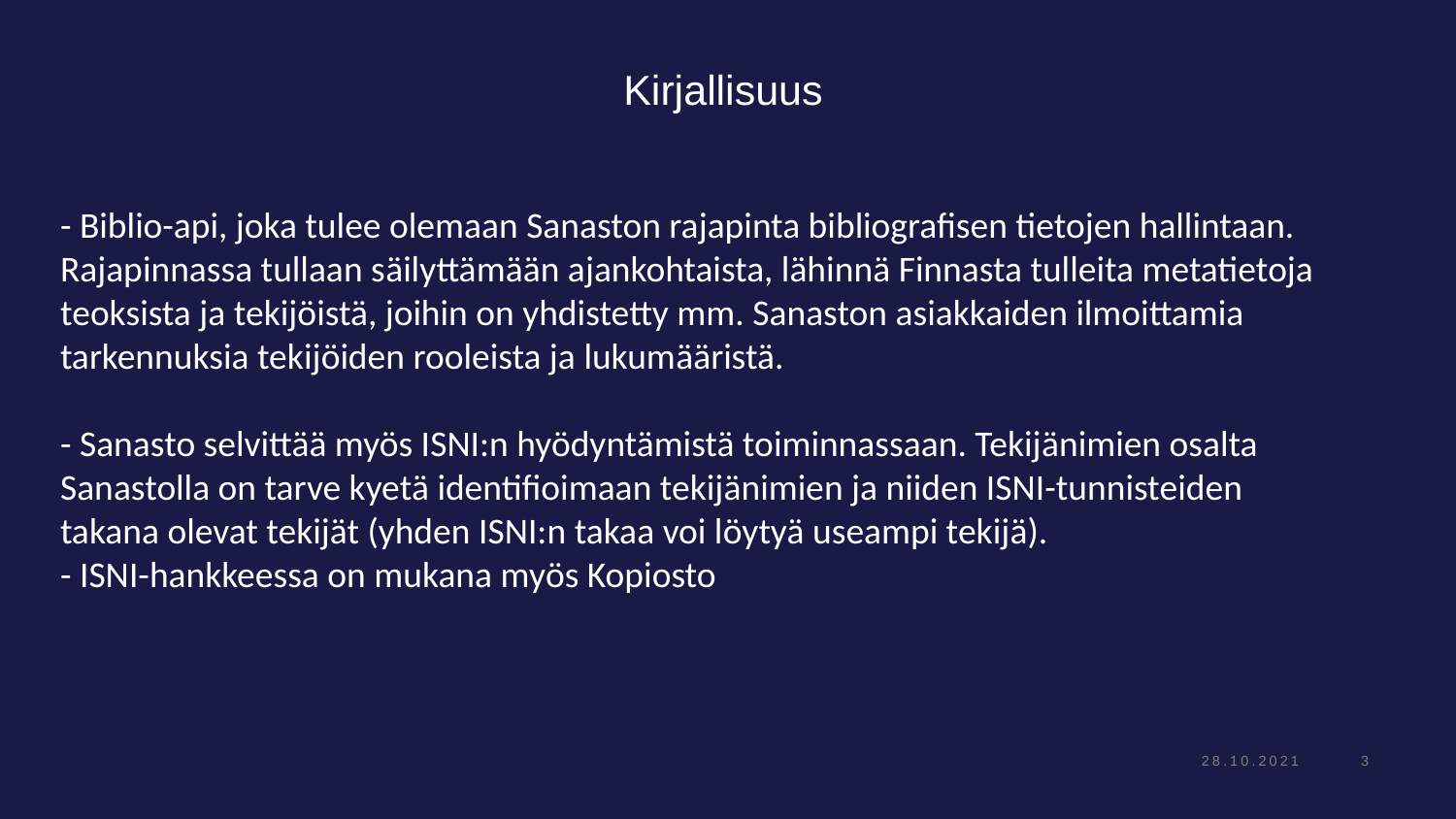

# Kirjallisuus
- Biblio-api, joka tulee olemaan Sanaston rajapinta bibliografisen tietojen hallintaan. Rajapinnassa tullaan säilyttämään ajankohtaista, lähinnä Finnasta tulleita metatietoja teoksista ja tekijöistä, joihin on yhdistetty mm. Sanaston asiakkaiden ilmoittamia tarkennuksia tekijöiden rooleista ja lukumääristä.

- Sanasto selvittää myös ISNI:n hyödyntämistä toiminnassaan. Tekijänimien osalta Sanastolla on tarve kyetä identifioimaan tekijänimien ja niiden ISNI-tunnisteiden takana olevat tekijät (yhden ISNI:n takaa voi löytyä useampi tekijä).
- ISNI-hankkeessa on mukana myös Kopiosto

28.10.2021
3